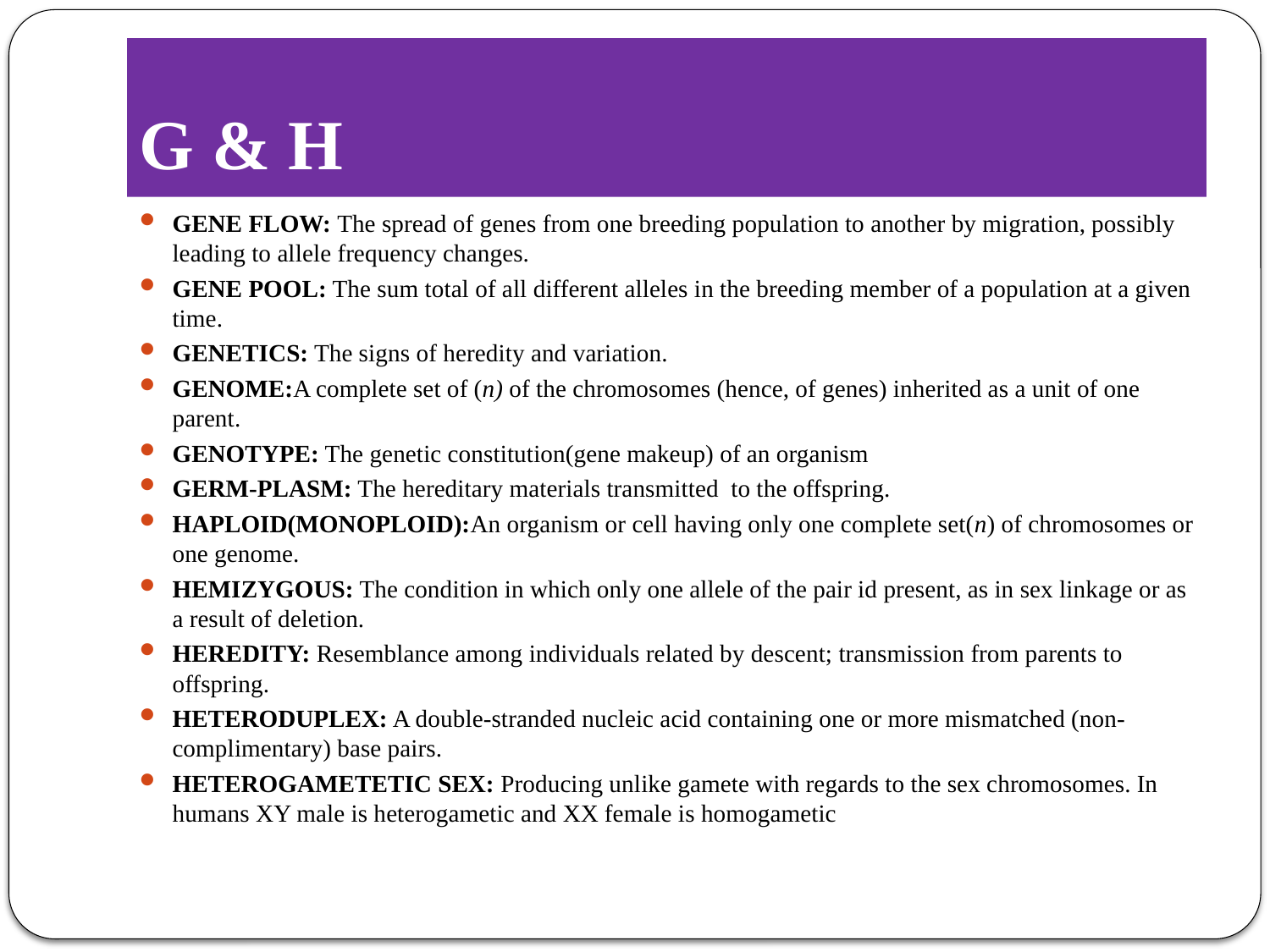

# G & H
GENE FLOW: The spread of genes from one breeding population to another by migration, possibly leading to allele frequency changes.
GENE POOL: The sum total of all different alleles in the breeding member of a population at a given time.
GENETICS: The signs of heredity and variation.
GENOME:A complete set of (n) of the chromosomes (hence, of genes) inherited as a unit of one parent.
GENOTYPE: The genetic constitution(gene makeup) of an organism
GERM-PLASM: The hereditary materials transmitted  to the offspring.
HAPLOID(MONOPLOID):An organism or cell having only one complete set(n) of chromosomes or one genome.
HEMIZYGOUS: The condition in which only one allele of the pair id present, as in sex linkage or as a result of deletion.
HEREDITY: Resemblance among individuals related by descent; transmission from parents to offspring.
HETERODUPLEX: A double-stranded nucleic acid containing one or more mismatched (non-complimentary) base pairs.
HETEROGAMETETIC SEX: Producing unlike gamete with regards to the sex chromosomes. In humans XY male is heterogametic and XX female is homogametic